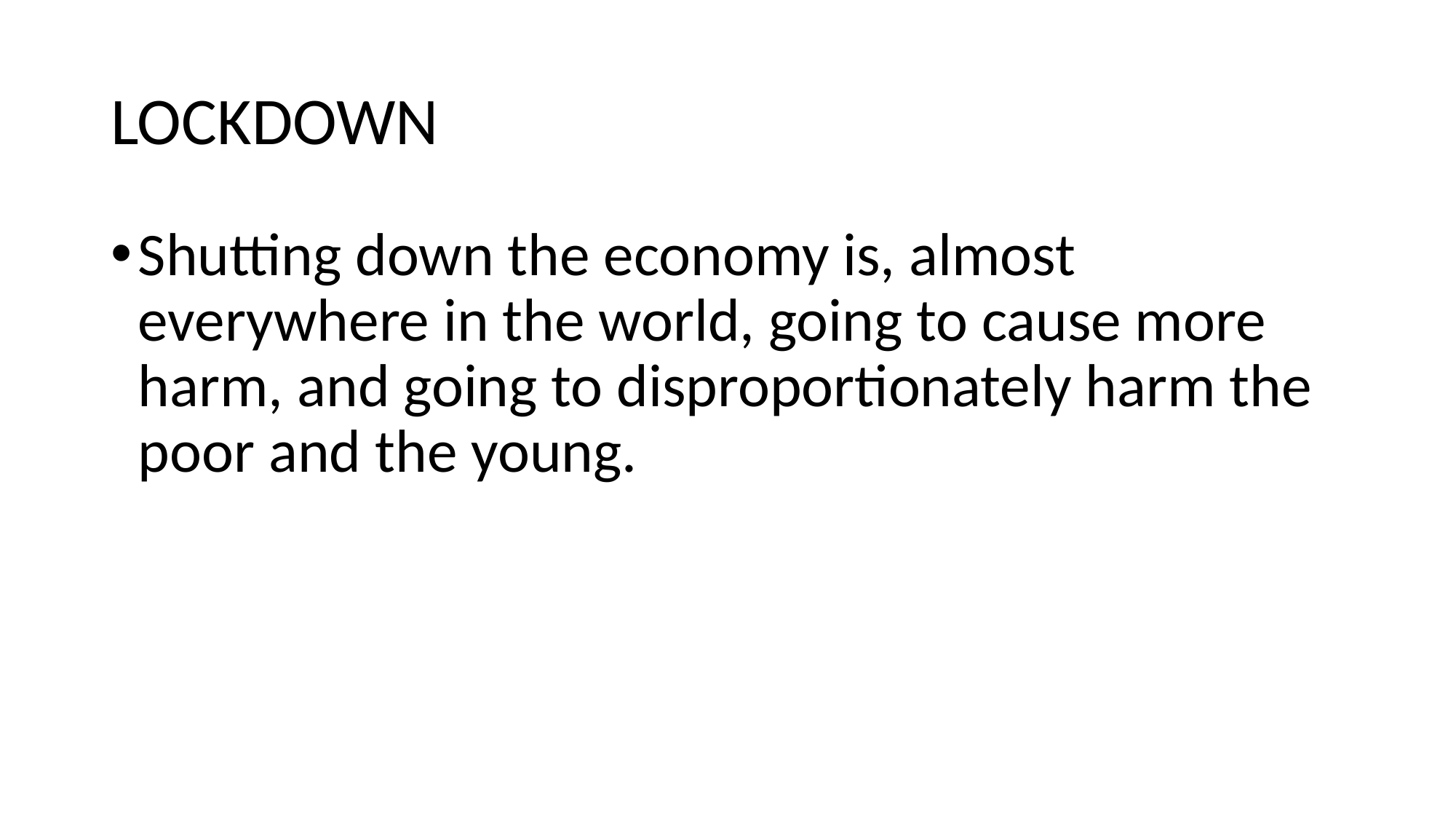

# LOCKDOWN
Shutting down the economy is, almost everywhere in the world, going to cause more harm, and going to disproportionately harm the poor and the young.